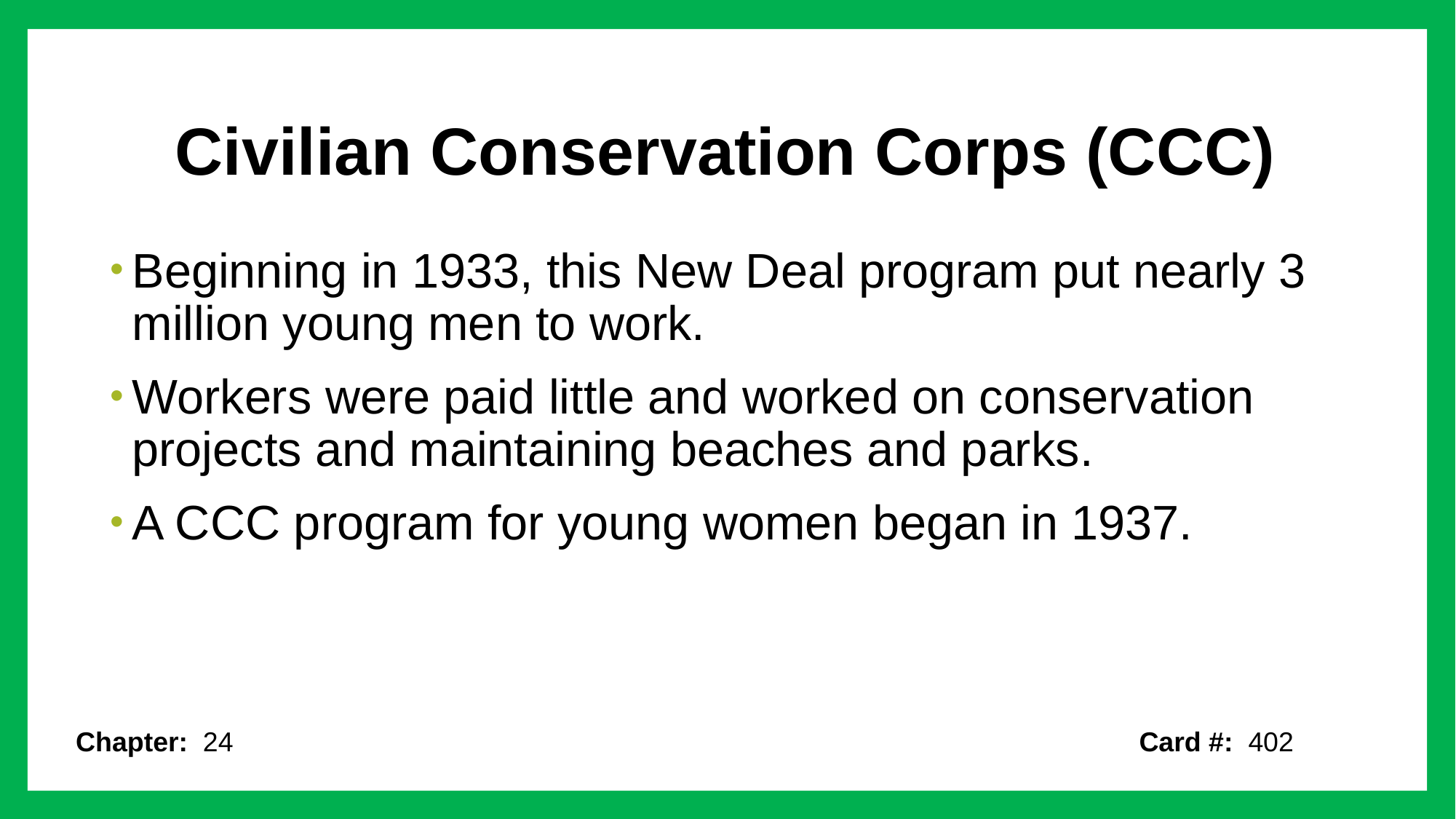

# Civilian Conservation Corps (CCC)
Beginning in 1933, this New Deal program put nearly 3 million young men to work.
Workers were paid little and worked on conservation projects and maintaining beaches and parks.
A CCC program for young women began in 1937.
Card #:  402
Chapter:  24